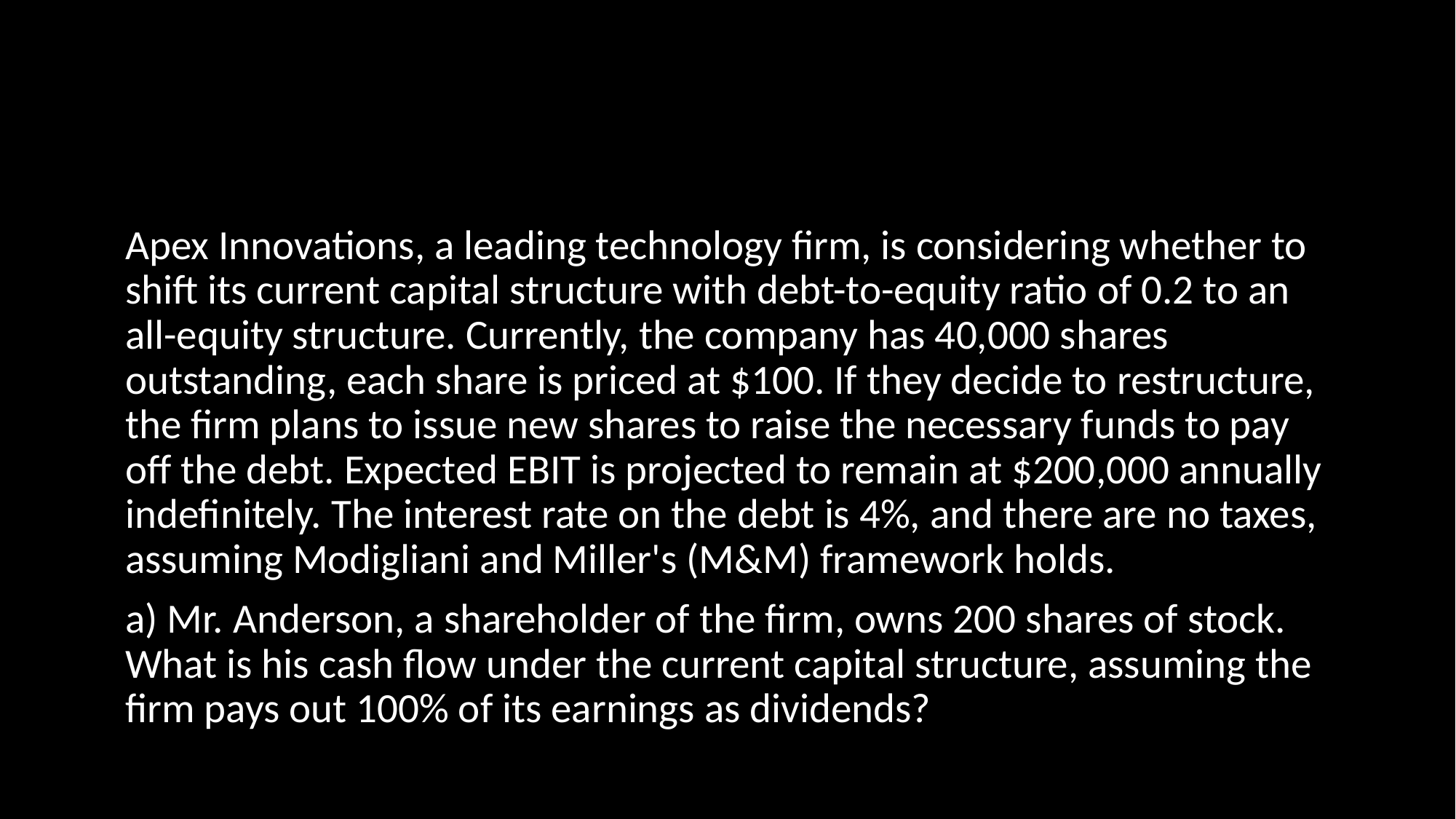

#
Apex Innovations, a leading technology firm, is considering whether to shift its current capital structure with debt-to-equity ratio of 0.2 to an all-equity structure. Currently, the company has 40,000 shares outstanding, each share is priced at $100. If they decide to restructure, the firm plans to issue new shares to raise the necessary funds to pay off the debt. Expected EBIT is projected to remain at $200,000 annually indefinitely. The interest rate on the debt is 4%, and there are no taxes, assuming Modigliani and Miller's (M&M) framework holds.
a) Mr. Anderson, a shareholder of the firm, owns 200 shares of stock. What is his cash flow under the current capital structure, assuming the firm pays out 100% of its earnings as dividends?